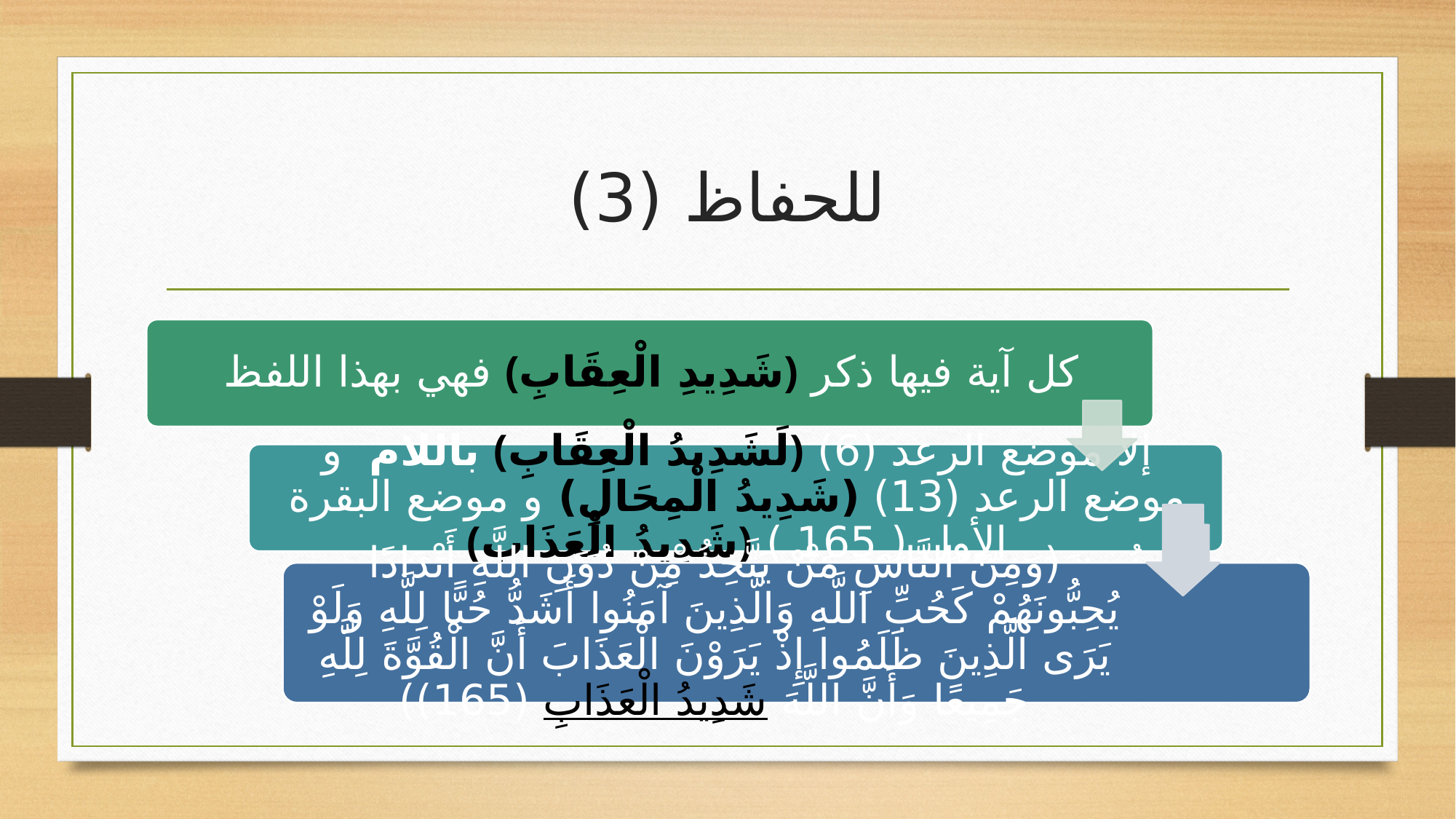

# للحفاظ (3)
كل آية فيها ذكر ﴿شَدِيدِ الْعِقَابِ﴾ فهي بهذا اللفظ
إلا موضع الرعد (6) ﴿لَشَدِيدُ الْعِقَابِ﴾ باللام  و موضع الرعد (13) (شَدِيدُ الْمِحَالِ) و موضع البقرة الأول ( 165 ) ﴿شَدِيدُ الْعَذَابِ﴾
(وَيَسْتَعْجِلُونَكَ بِالسَّيِّئَةِ قَبْلَ الْحَسَنَةِ وَقَدْ خَلَتْ مِنْ قَبْلِهِمُ الْمَثُلاتُ وَإِنَّ رَبَّكَ لَذُو مَغْفِرَةٍ لِلنَّاسِ عَلَى ظُلْمِهِمْ وَإِنَّ رَبَّكَ لَشَدِيدُ الْعِقَابِ (6))

(وَمِنَ النَّاسِ مَنْ يَتَّخِذُ مِنْ دُونِ اللَّهِ أَنْدَادًا يُحِبُّونَهُمْ كَحُبِّ اللَّهِ وَالَّذِينَ آمَنُوا أَشَدُّ حُبًّا لِلَّهِ وَلَوْ يَرَى الَّذِينَ ظَلَمُوا إِذْ يَرَوْنَ الْعَذَابَ أَنَّ الْقُوَّةَ لِلَّهِ جَمِيعًا وَأَنَّ اللَّهَ شَدِيدُ الْعَذَابِ (165))

 (وَيُسَبِّحُ الرَّعْدُ بِحَمْدِهِ وَالْمَلائِكَةُ مِنْ خِيفَتِهِ وَيُرْسِلُ الصَّوَاعِقَ فَيُصِيبُ بِهَا مَن يَشَاء وَهُمْ يُجَادِلُونَ فِي اللَّهِ وَهُوَ شَدِيدُ الْمِحَالِ (13))